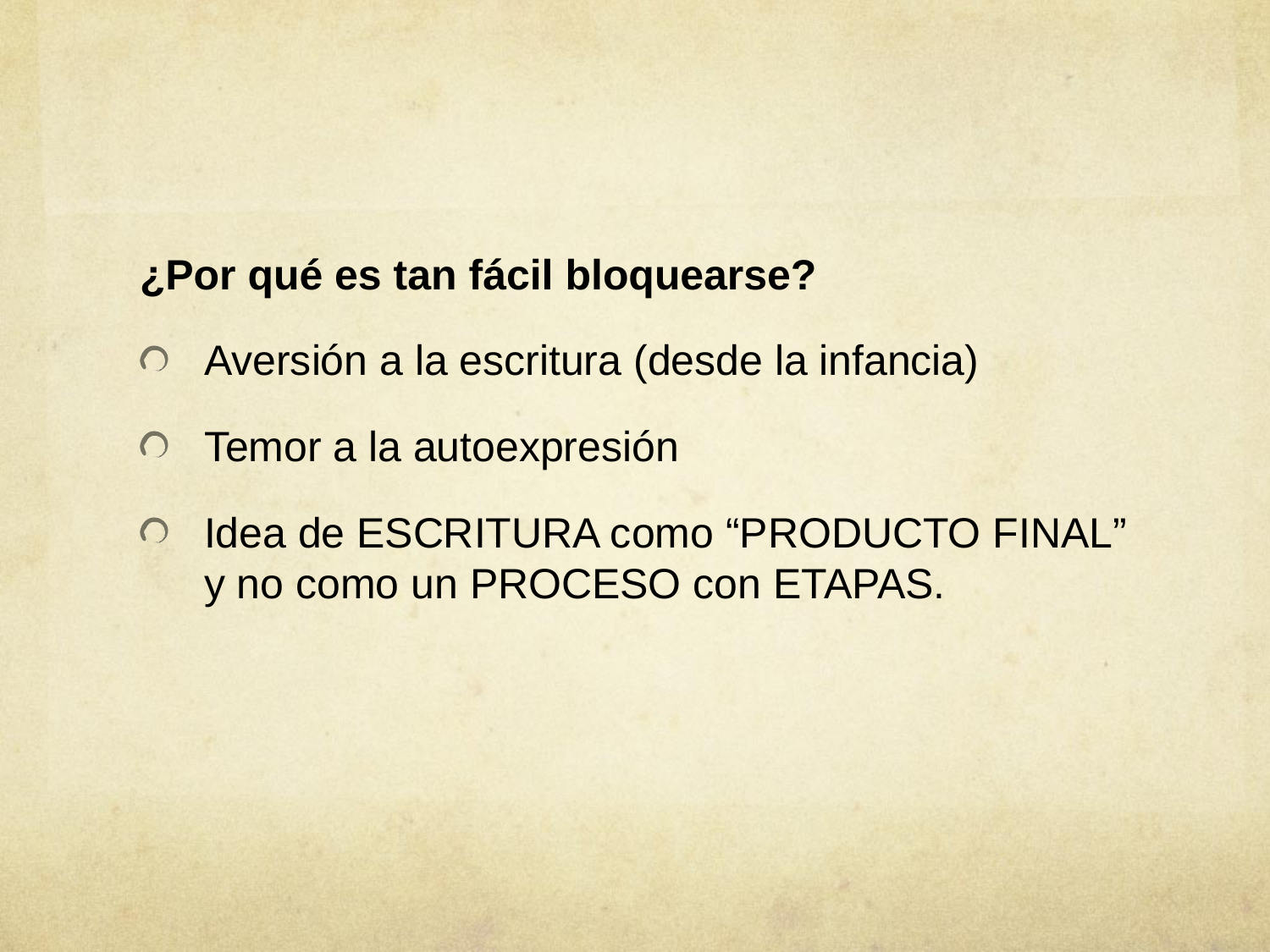

#
¿Por qué es tan fácil bloquearse?
Aversión a la escritura (desde la infancia)
Temor a la autoexpresión
Idea de ESCRITURA como “PRODUCTO FINAL” y no como un PROCESO con ETAPAS.